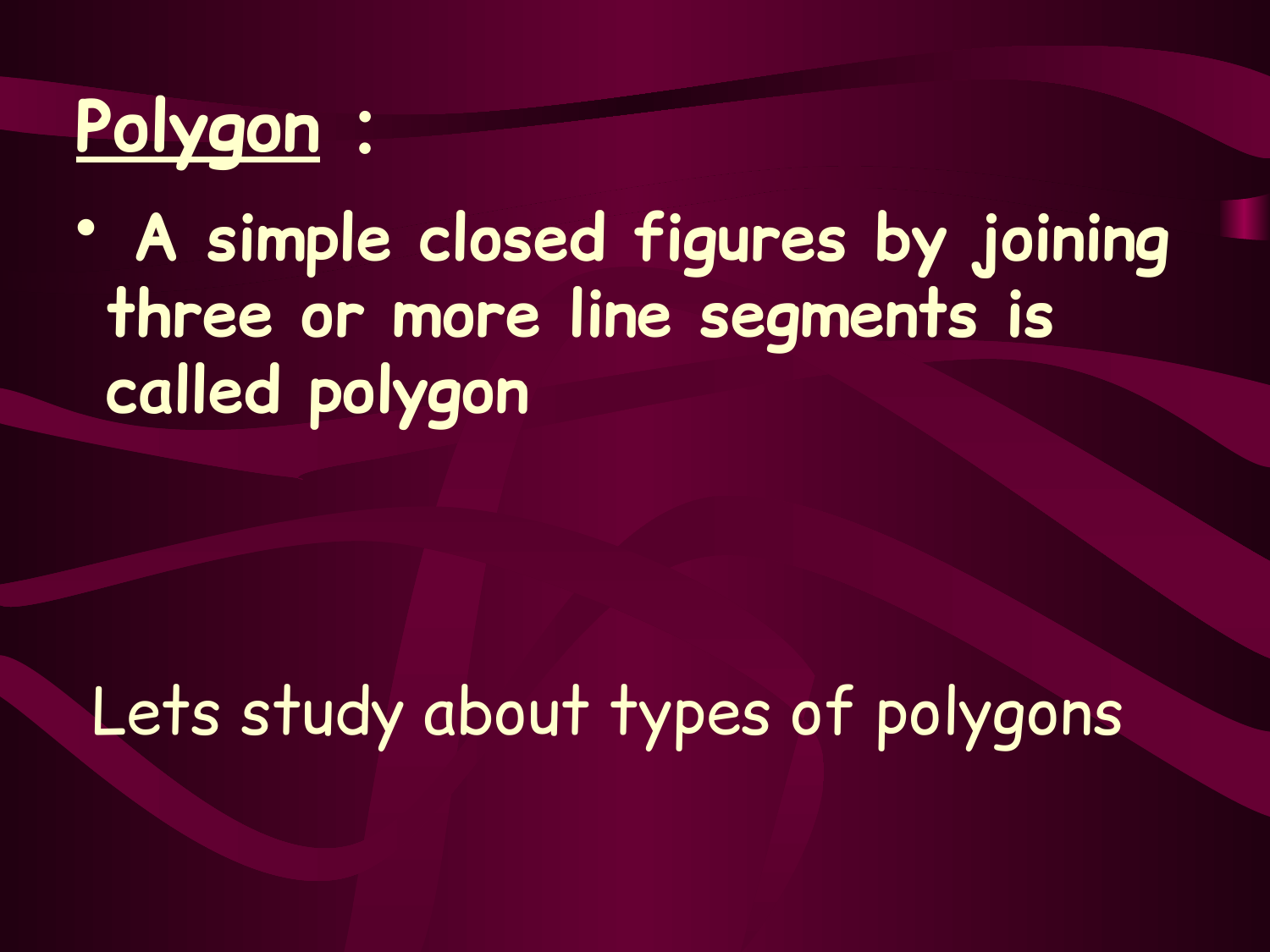

Polygon :
 A simple closed figures by joining three or more line segments is called polygon

Lets study about types of polygons